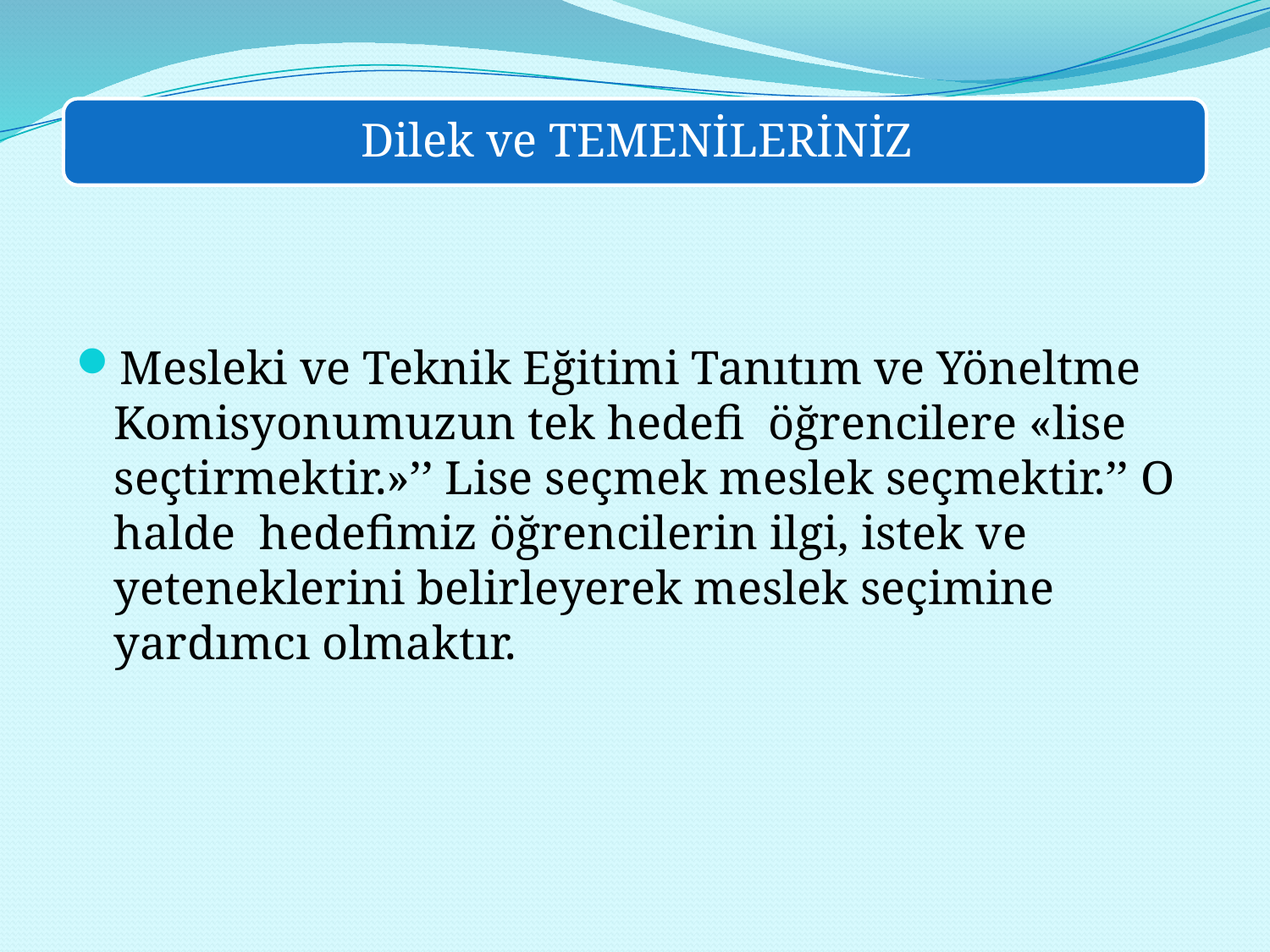

Dilek ve TEMENİLERİNİZ

Mesleki ve Teknik Eğitimi Tanıtım ve Yöneltme Komisyonumuzun tek hedefi  öğrencilere «lise seçtirmektir.»’’ Lise seçmek meslek seçmektir.’’ O halde  hedefimiz öğrencilerin ilgi, istek ve yeteneklerini belirleyerek meslek seçimine yardımcı olmaktır.